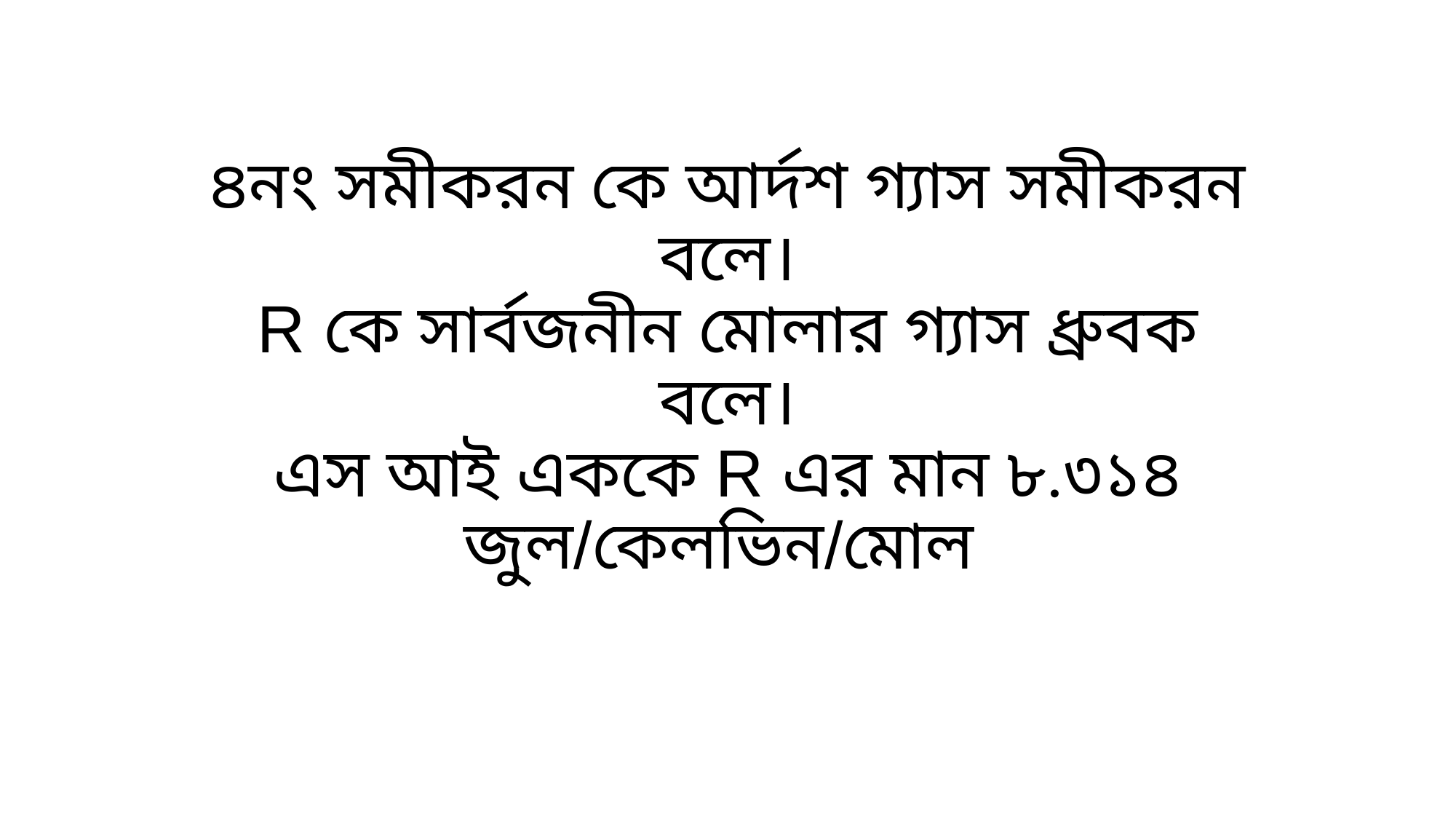

# ৪নং সমীকরন কে আর্দশ গ্যাস সমীকরন বলে। R কে সার্বজনীন মোলার গ্যাস ধ্রুবক বলে। এস আই এককে R এর মান ৮.৩১৪ জুল/কেলভিন/মোল